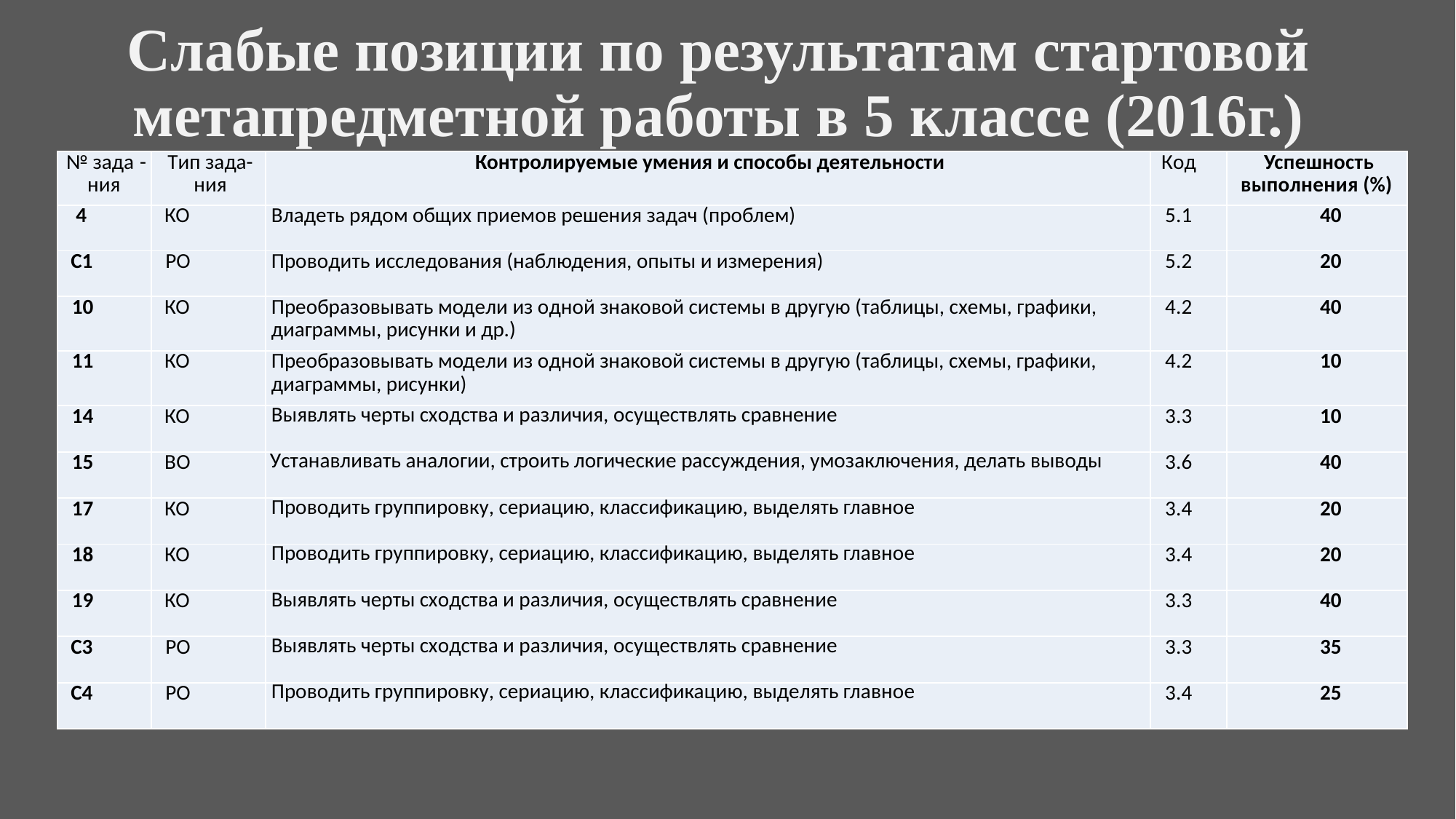

# Слабые позиции по результатам стартовой метапредметной работы в 5 классе (2016г.)
| № зада -ния | Тип зада-ния | Контролируемые умения и способы деятельности | Код | Успешность выполнения (%) |
| --- | --- | --- | --- | --- |
| 4 | КО | Владеть рядом общих приемов решения задач (проблем) | 5.1 | 40 |
| С1 | РО | Проводить исследования (наблюдения, опыты и измерения) | 5.2 | 20 |
| 10 | КО | Преобразовывать модели из одной знаковой системы в другую (таблицы, схемы, графики, диаграммы, рисунки и др.) | 4.2 | 40 |
| 11 | КО | Преобразовывать модели из одной знаковой системы в другую (таблицы, схемы, графики, диаграммы, рисунки) | 4.2 | 10 |
| 14 | КО | Выявлять черты сходства и различия, осуществлять сравнение | 3.3 | 10 |
| 15 | ВО | Устанавливать аналогии, строить логические рассуждения, умозаключения, делать выводы | 3.6 | 40 |
| 17 | КО | Проводить группировку, сериацию, классификацию, выделять главное | 3.4 | 20 |
| 18 | КО | Проводить группировку, сериацию, классификацию, выделять главное | 3.4 | 20 |
| 19 | КО | Выявлять черты сходства и различия, осуществлять сравнение | 3.3 | 40 |
| С3 | РО | Выявлять черты сходства и различия, осуществлять сравнение | 3.3 | 35 |
| С4 | РО | Проводить группировку, сериацию, классификацию, выделять главное | 3.4 | 25 |